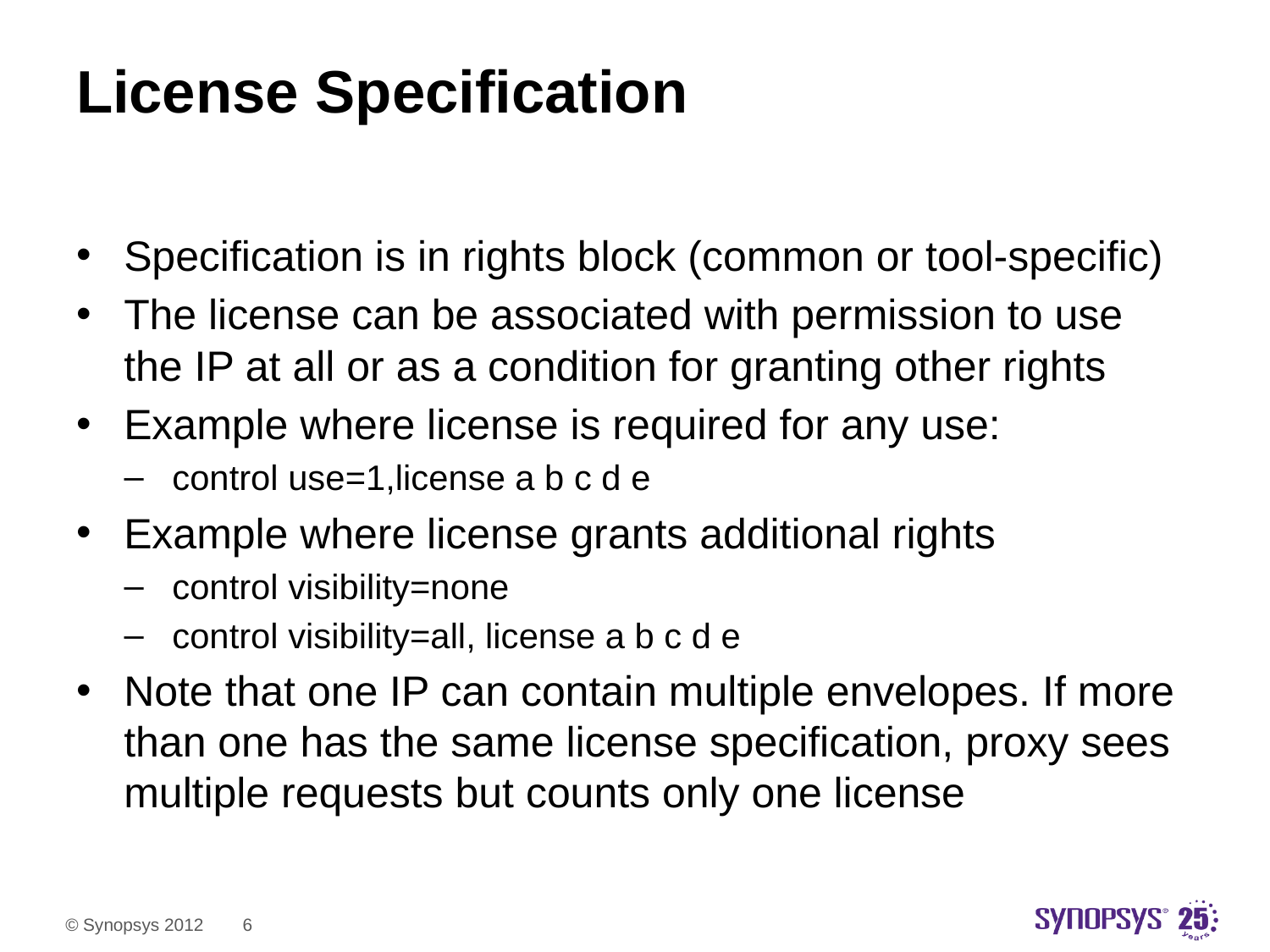

# License Specification
Specification is in rights block (common or tool-specific)
The license can be associated with permission to use the IP at all or as a condition for granting other rights
Example where license is required for any use:
control use=1,license a b c d e
Example where license grants additional rights
control visibility=none
control visibility=all, license a b c d e
Note that one IP can contain multiple envelopes. If more than one has the same license specification, proxy sees multiple requests but counts only one license